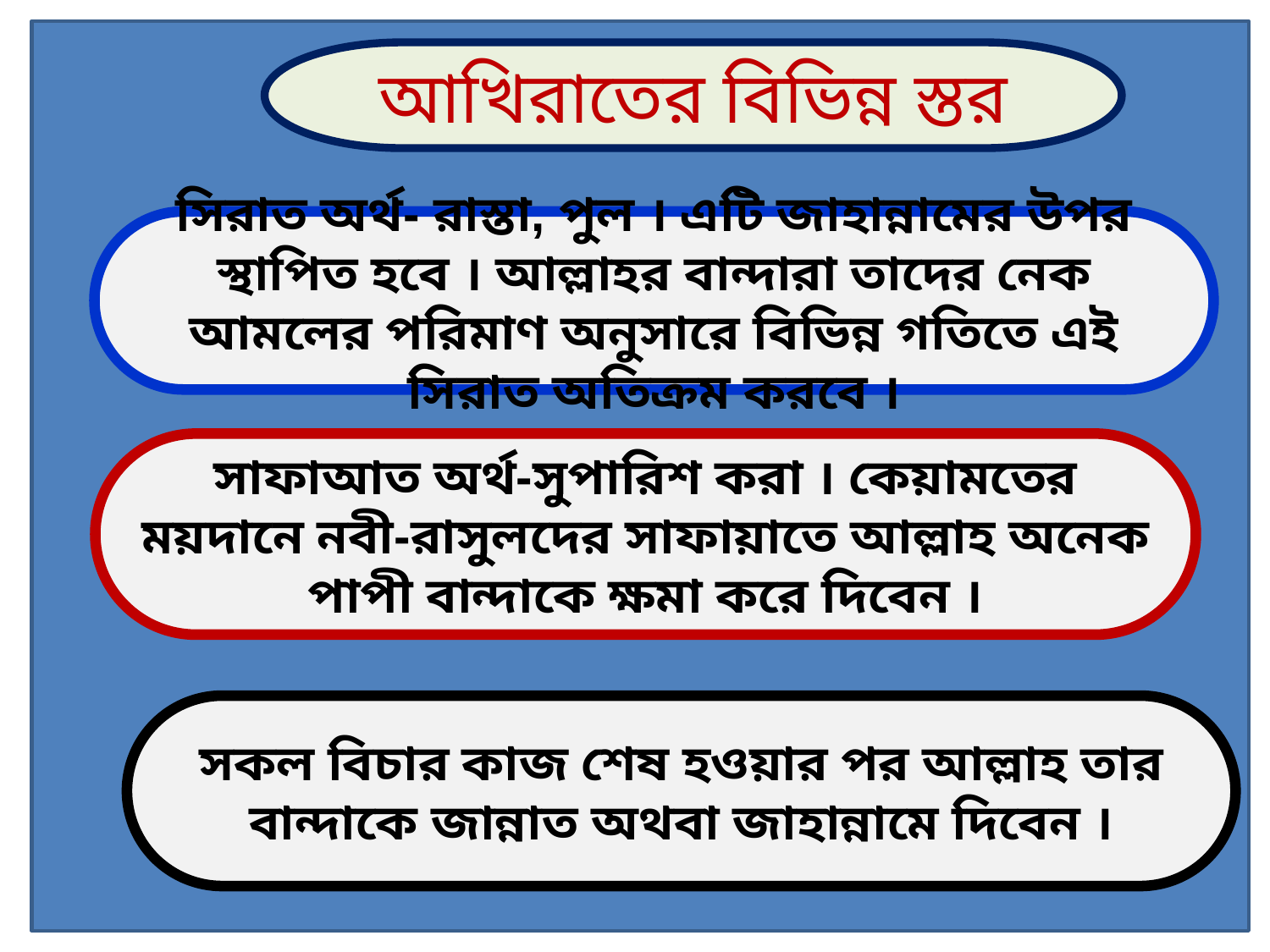

আখিরাতের বিভিন্ন স্তর
সিরাত অর্থ- রাস্তা, পুল । এটি জাহান্নামের উপর স্থাপিত হবে । আল্লাহর বান্দারা তাদের নেক আমলের পরিমাণ অনুসারে বিভিন্ন গতিতে এই সিরাত অতিক্রম করবে ।
সাফাআত অর্থ-সুপারিশ করা । কেয়ামতের ময়দানে নবী-রাসুলদের সাফায়াতে আল্লাহ অনেক পাপী বান্দাকে ক্ষমা করে দিবেন ।
সকল বিচার কাজ শেষ হওয়ার পর আল্লাহ তার বান্দাকে জান্নাত অথবা জাহান্নামে দিবেন ।